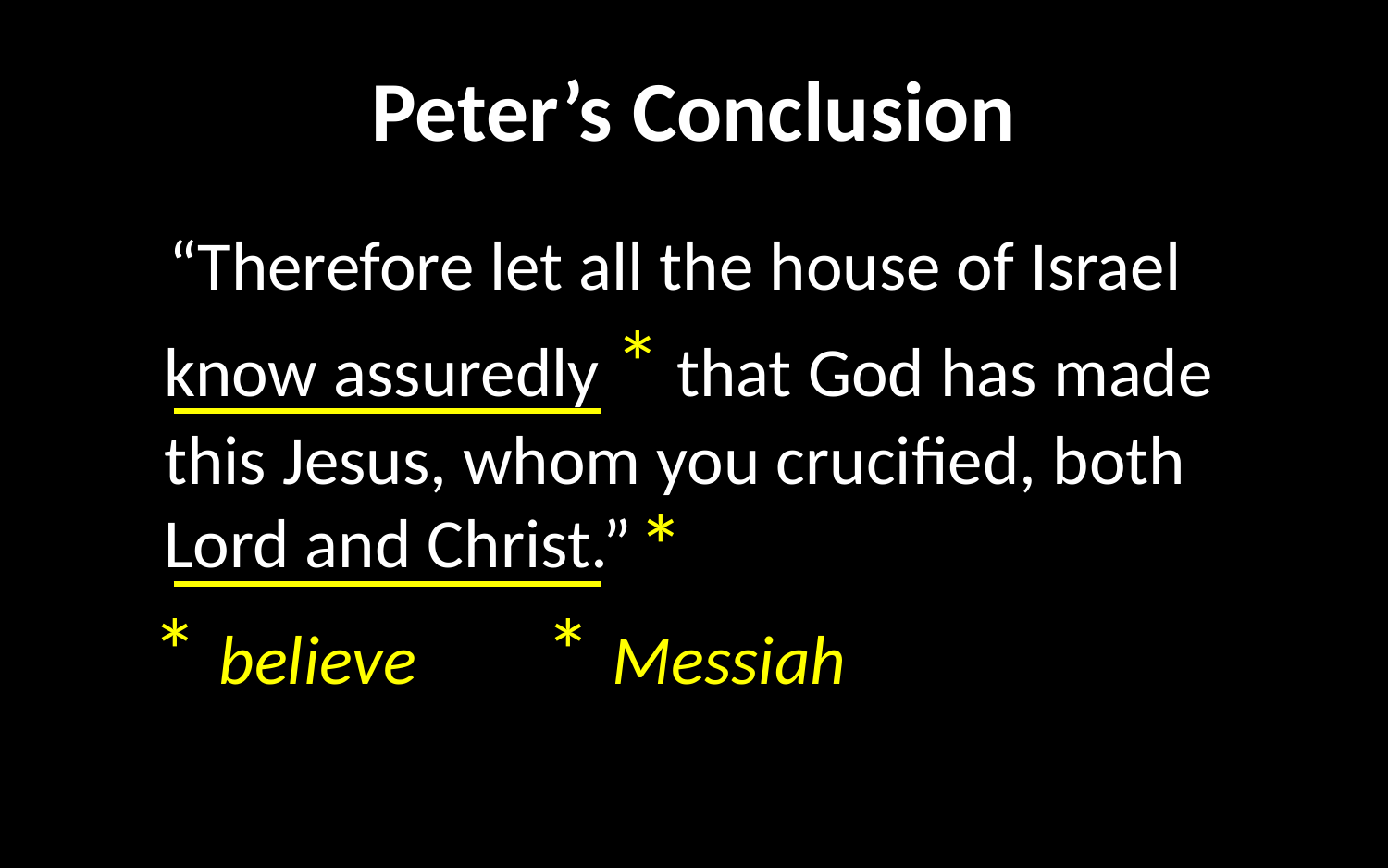

# Peter’s Conclusion
 “Therefore let all the house of Israel know assuredly * that God has made this Jesus, whom you crucified, both Lord and Christ.”
*
* believe
* Messiah